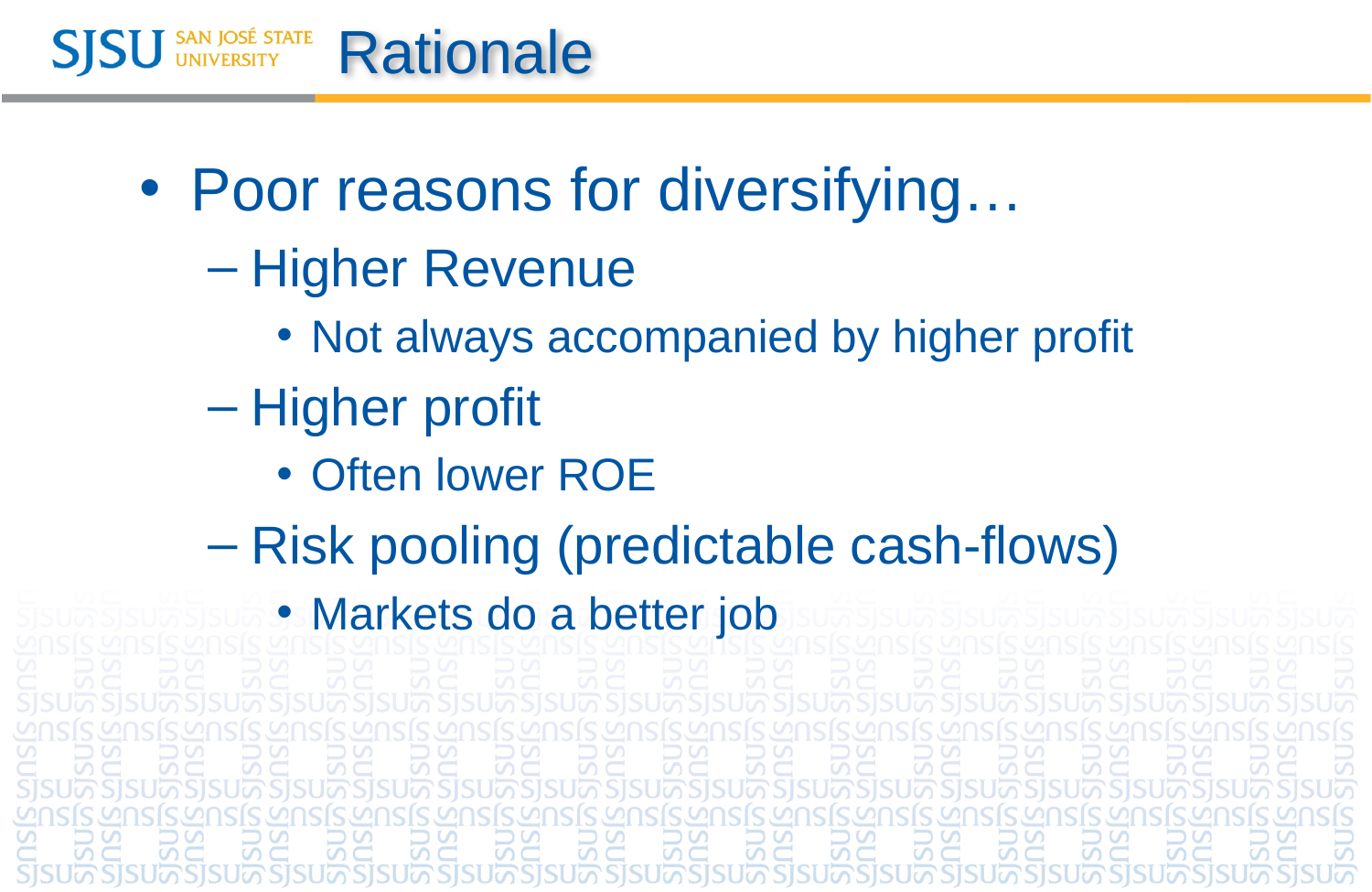

# Rationale
Poor reasons for diversifying…
Higher Revenue
Not always accompanied by higher profit
Higher profit
Often lower ROE
Risk pooling (predictable cash-flows)
Markets do a better job